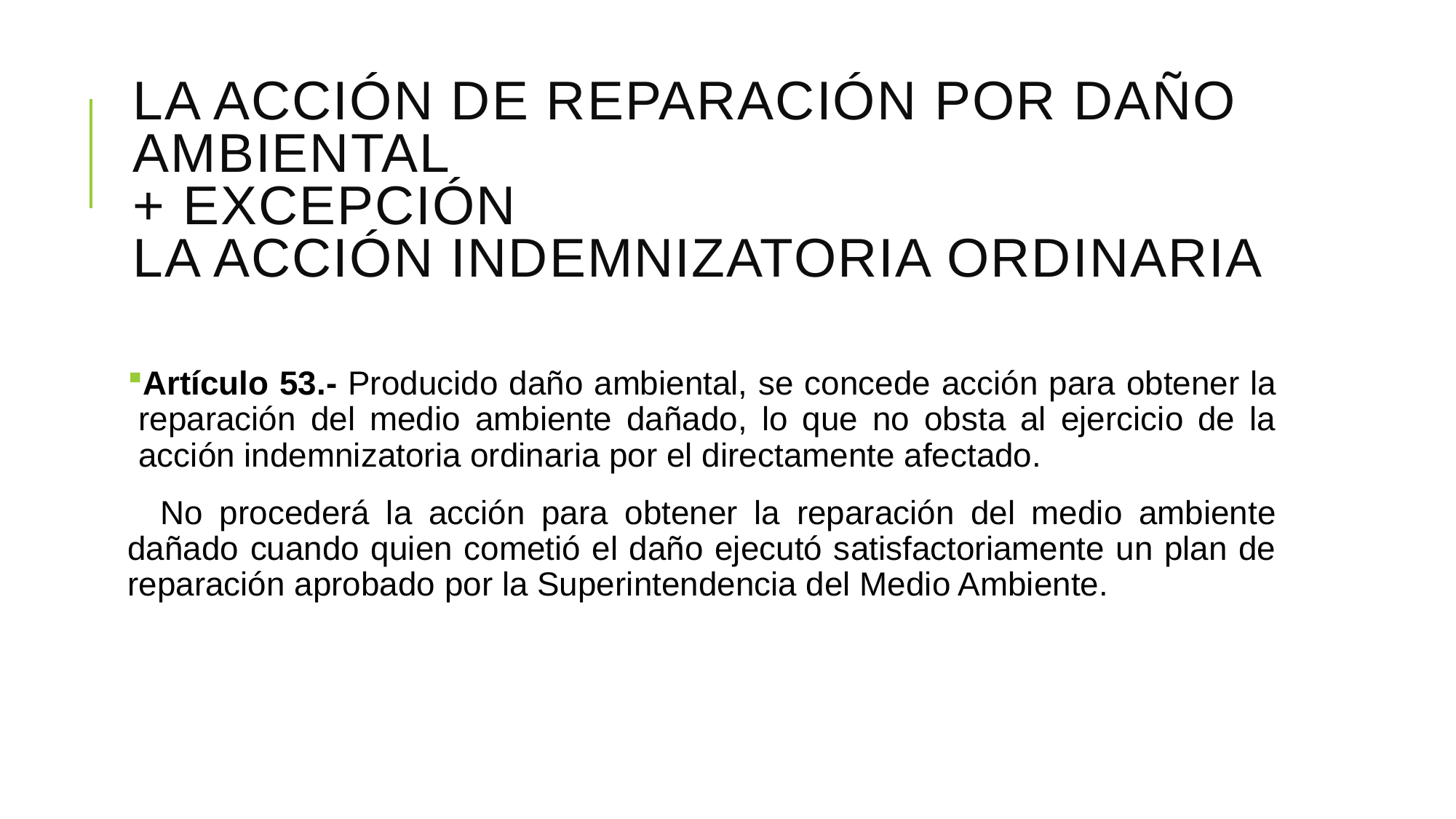

# La acción de reparación por daño ambiental + excepción la acción indemnizatoria ordinaria
Artículo 53.- Producido daño ambiental, se concede acción para obtener la reparación del medio ambiente dañado, lo que no obsta al ejercicio de la acción indemnizatoria ordinaria por el directamente afectado.
  No procederá la acción para obtener la reparación del medio ambiente dañado cuando quien cometió el daño ejecutó satisfactoriamente un plan de reparación aprobado por la Superintendencia del Medio Ambiente.